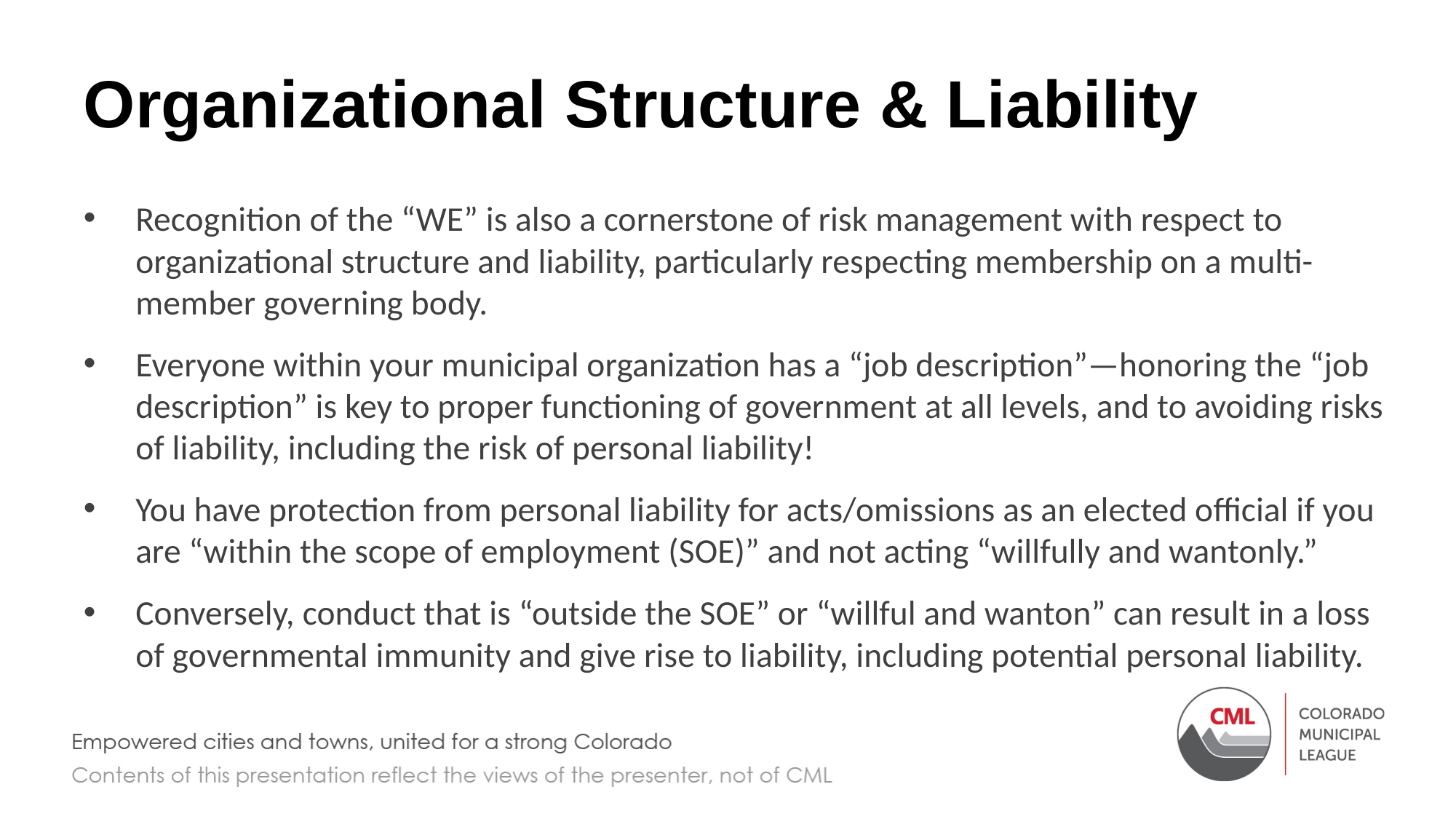

# Organizational Structure & Liability
Recognition of the “WE” is also a cornerstone of risk management with respect to organizational structure and liability, particularly respecting membership on a multi-member governing body.
Everyone within your municipal organization has a “job description”—honoring the “job description” is key to proper functioning of government at all levels, and to avoiding risks of liability, including the risk of personal liability!
You have protection from personal liability for acts/omissions as an elected official if you are “within the scope of employment (SOE)” and not acting “willfully and wantonly.”
Conversely, conduct that is “outside the SOE” or “willful and wanton” can result in a loss of governmental immunity and give rise to liability, including potential personal liability.